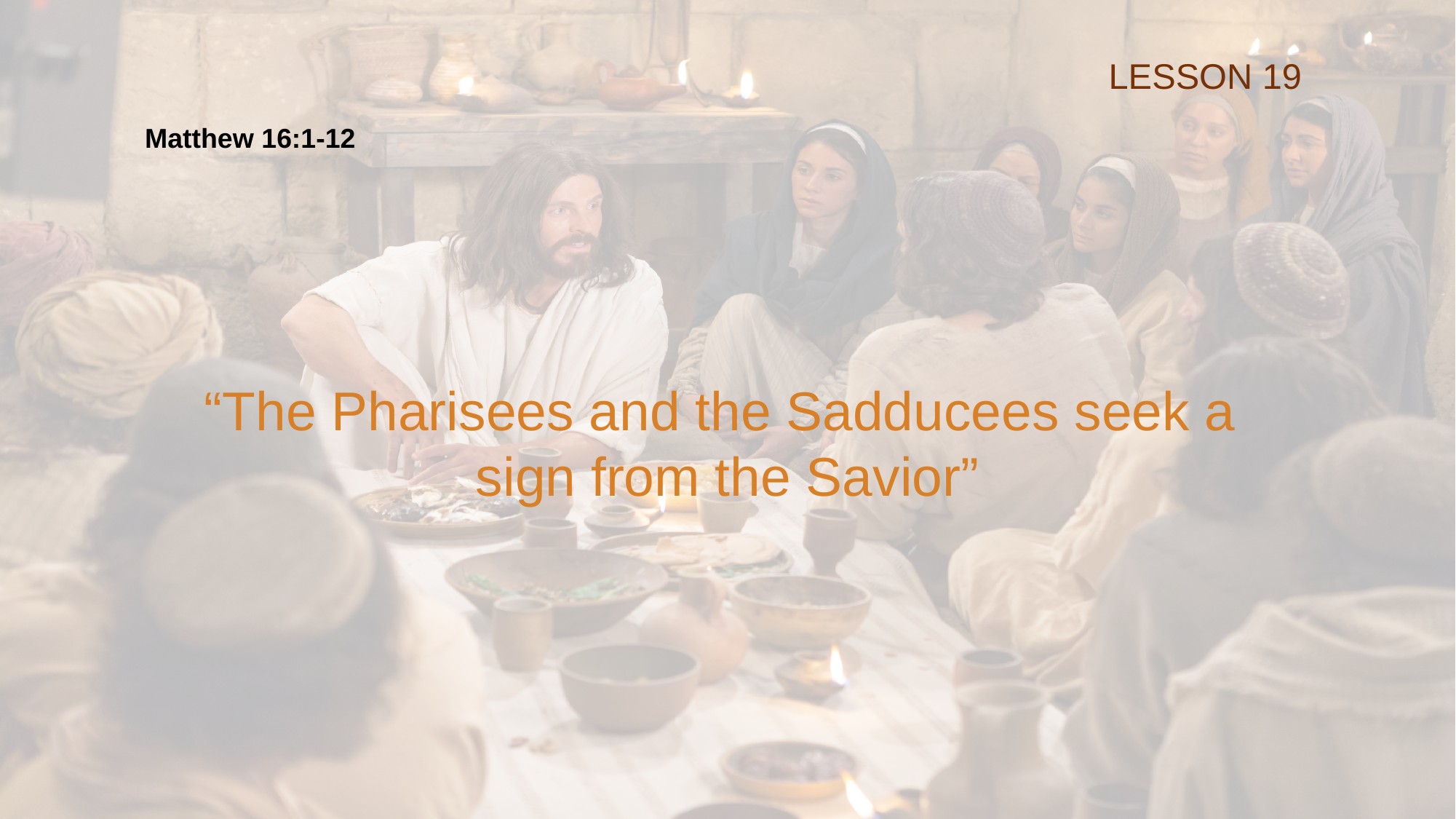

LESSON 19
Matthew 16:1-12
“The Pharisees and the Sadducees seek a
sign from the Savior”